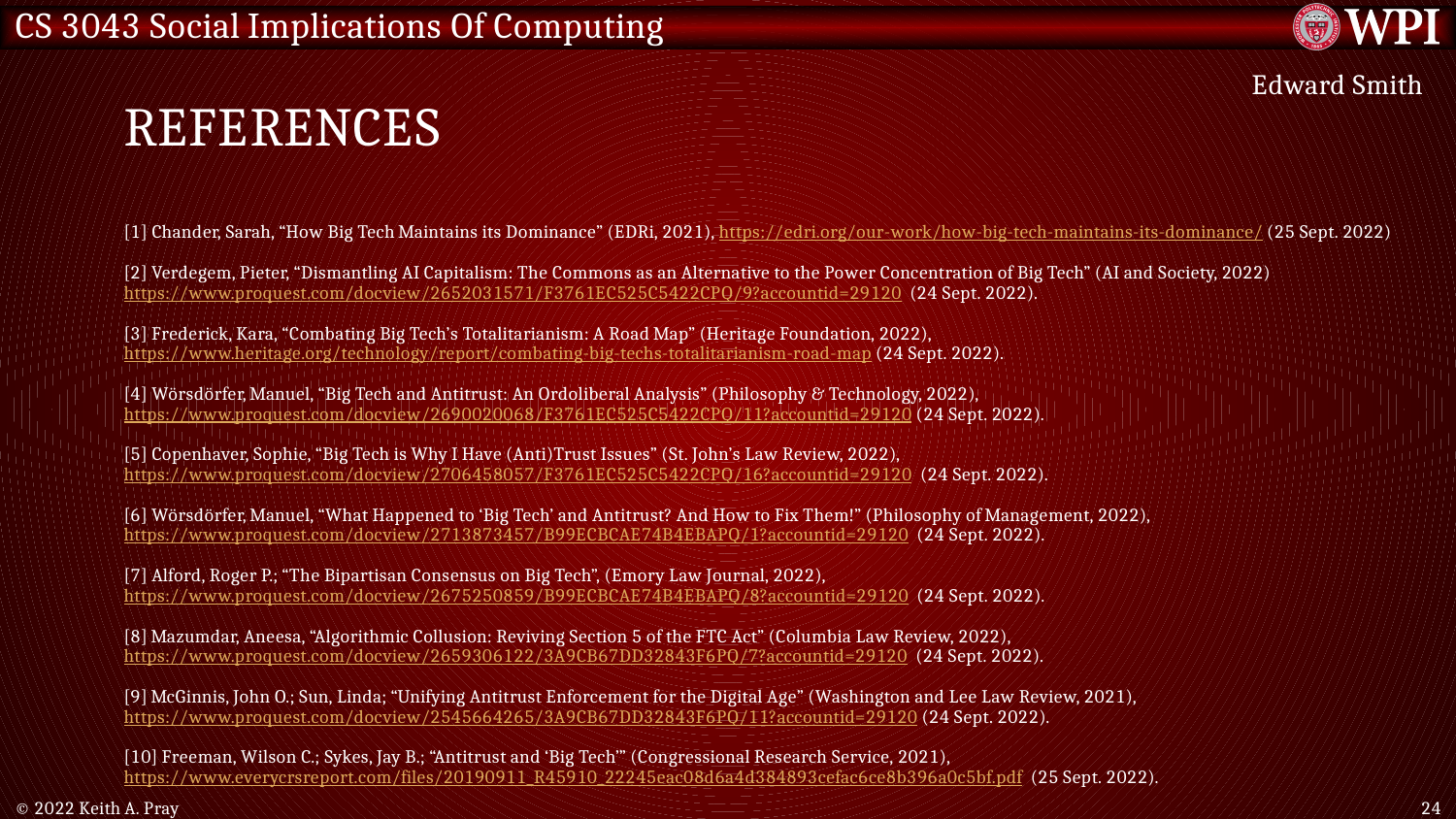

# References
Edward Smith
[1] Chander, Sarah, “How Big Tech Maintains its Dominance” (EDRi, 2021), https://edri.org/our-work/how-big-tech-maintains-its-dominance/ (25 Sept. 2022)
[2] Verdegem, Pieter, “Dismantling AI Capitalism: The Commons as an Alternative to the Power Concentration of Big Tech” (AI and Society, 2022) https://www.proquest.com/docview/2652031571/F3761EC525C5422CPQ/9?accountid=29120  (24 Sept. 2022).
[3] Frederick, Kara, “Combating Big Tech’s Totalitarianism: A Road Map” (Heritage Foundation, 2022), https://www.heritage.org/technology/report/combating-big-techs-totalitarianism-road-map (24 Sept. 2022).
[4] Wörsdörfer, Manuel, “Big Tech and Antitrust: An Ordoliberal Analysis” (Philosophy & Technology, 2022), https://www.proquest.com/docview/2690020068/F3761EC525C5422CPQ/11?accountid=29120 (24 Sept. 2022).
[5] Copenhaver, Sophie, “Big Tech is Why I Have (Anti)Trust Issues” (St. John’s Law Review, 2022), https://www.proquest.com/docview/2706458057/F3761EC525C5422CPQ/16?accountid=29120  (24 Sept. 2022).
[6] Wörsdörfer, Manuel, “What Happened to ‘Big Tech’ and Antitrust? And How to Fix Them!” (Philosophy of Management, 2022), https://www.proquest.com/docview/2713873457/B99ECBCAE74B4EBAPQ/1?accountid=29120  (24 Sept. 2022).
[7] Alford, Roger P.; “The Bipartisan Consensus on Big Tech”, (Emory Law Journal, 2022), https://www.proquest.com/docview/2675250859/B99ECBCAE74B4EBAPQ/8?accountid=29120  (24 Sept. 2022).
[8] Mazumdar, Aneesa, “Algorithmic Collusion: Reviving Section 5 of the FTC Act” (Columbia Law Review, 2022), https://www.proquest.com/docview/2659306122/3A9CB67DD32843F6PQ/7?accountid=29120  (24 Sept. 2022).
[9] McGinnis, John O.; Sun, Linda; “Unifying Antitrust Enforcement for the Digital Age” (Washington and Lee Law Review, 2021), https://www.proquest.com/docview/2545664265/3A9CB67DD32843F6PQ/11?accountid=29120 (24 Sept. 2022).
[10] Freeman, Wilson C.; Sykes, Jay B.; “Antitrust and ‘Big Tech’” (Congressional Research Service, 2021), https://www.everycrsreport.com/files/20190911_R45910_22245eac08d6a4d384893cefac6ce8b396a0c5bf.pdf  (25 Sept. 2022).
© 2022 Keith A. Pray
24